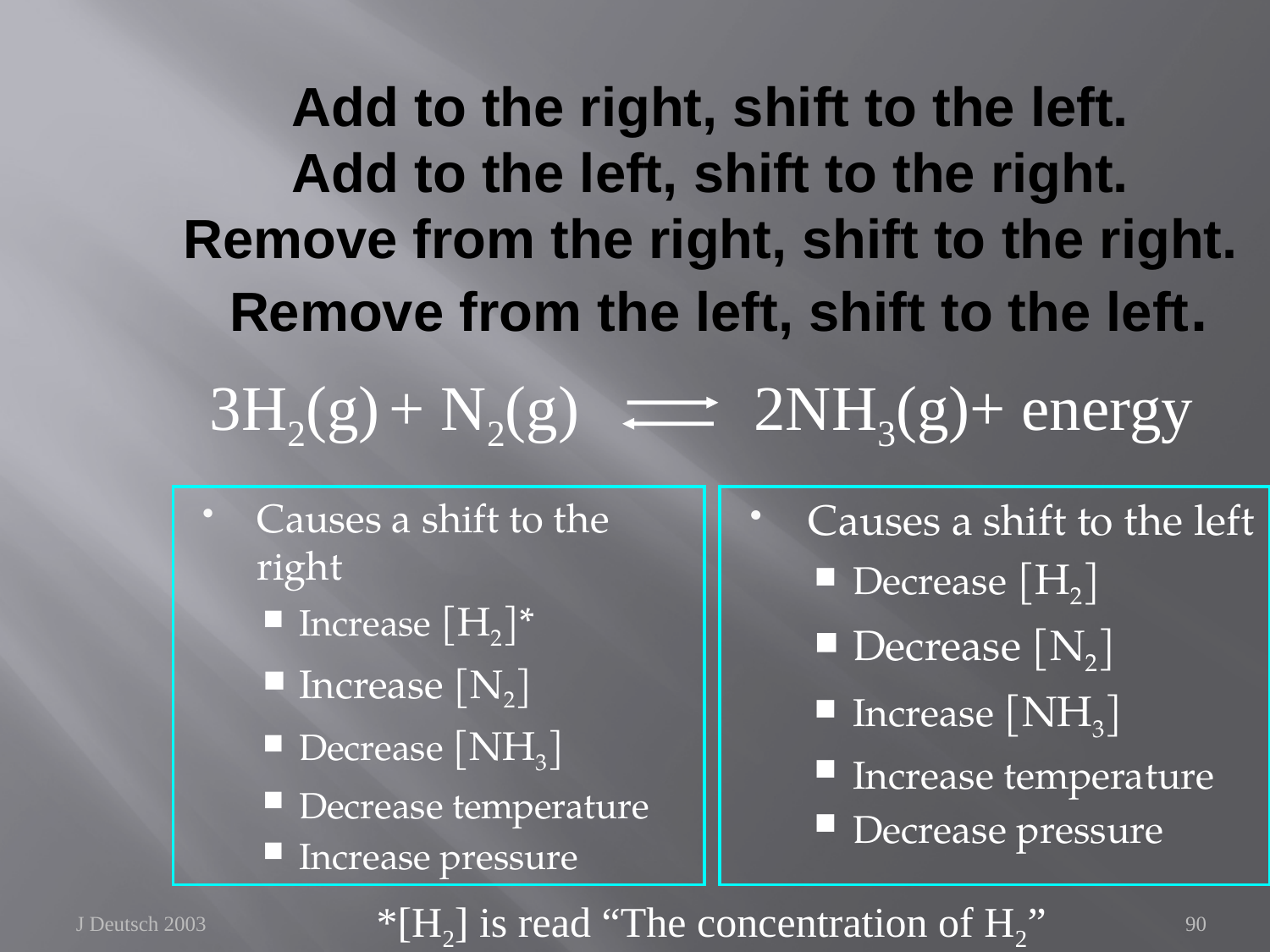

# Add to the right, shift to the left. Add to the left, shift to the right. Remove from the right, shift to the right. Remove from the left, shift to the left.
3H2(g) + N2(g)           2NH3(g)+ energy

Causes a shift to the right
Increase [H2]*
Increase [N2]
Decrease [NH3]
Decrease temperature
Increase pressure

Causes a shift to the left
Decrease [H2]
Decrease [N2]
Increase [NH3]
Increase temperature
Decrease pressure
*[H2] is read “The concentration of H2”
J Deutsch 2003
90